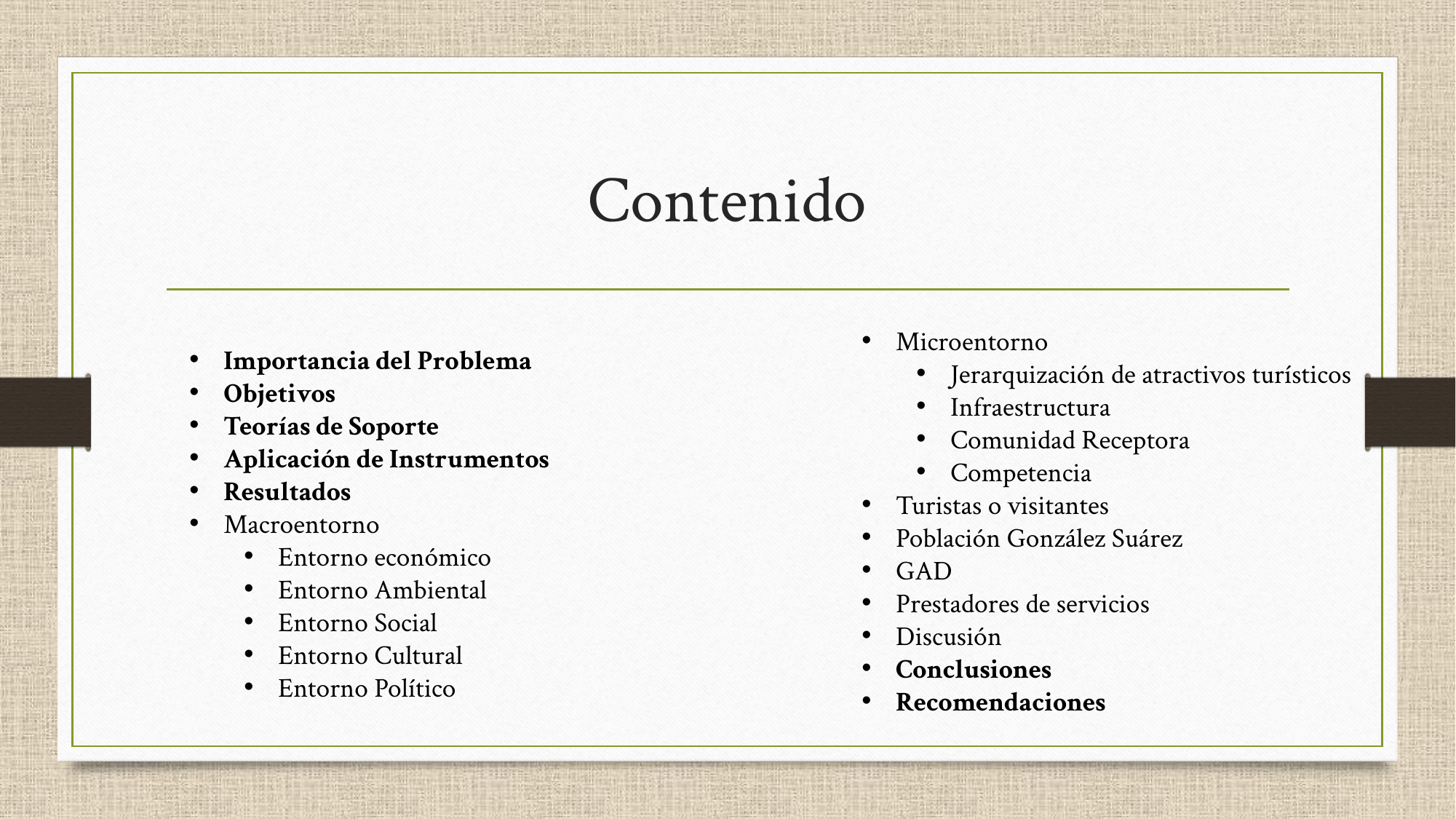

# Contenido

Importancia del Problema
Objetivos
Teorías de Soporte
Aplicación de Instrumentos
Resultados
Macroentorno
Entorno económico
Entorno Ambiental
Entorno Social
Entorno Cultural
Entorno Político
Microentorno
Jerarquización de atractivos turísticos
Infraestructura
Comunidad Receptora
Competencia
Turistas o visitantes
Población González Suárez
GAD
Prestadores de servicios
Discusión
Conclusiones
Recomendaciones